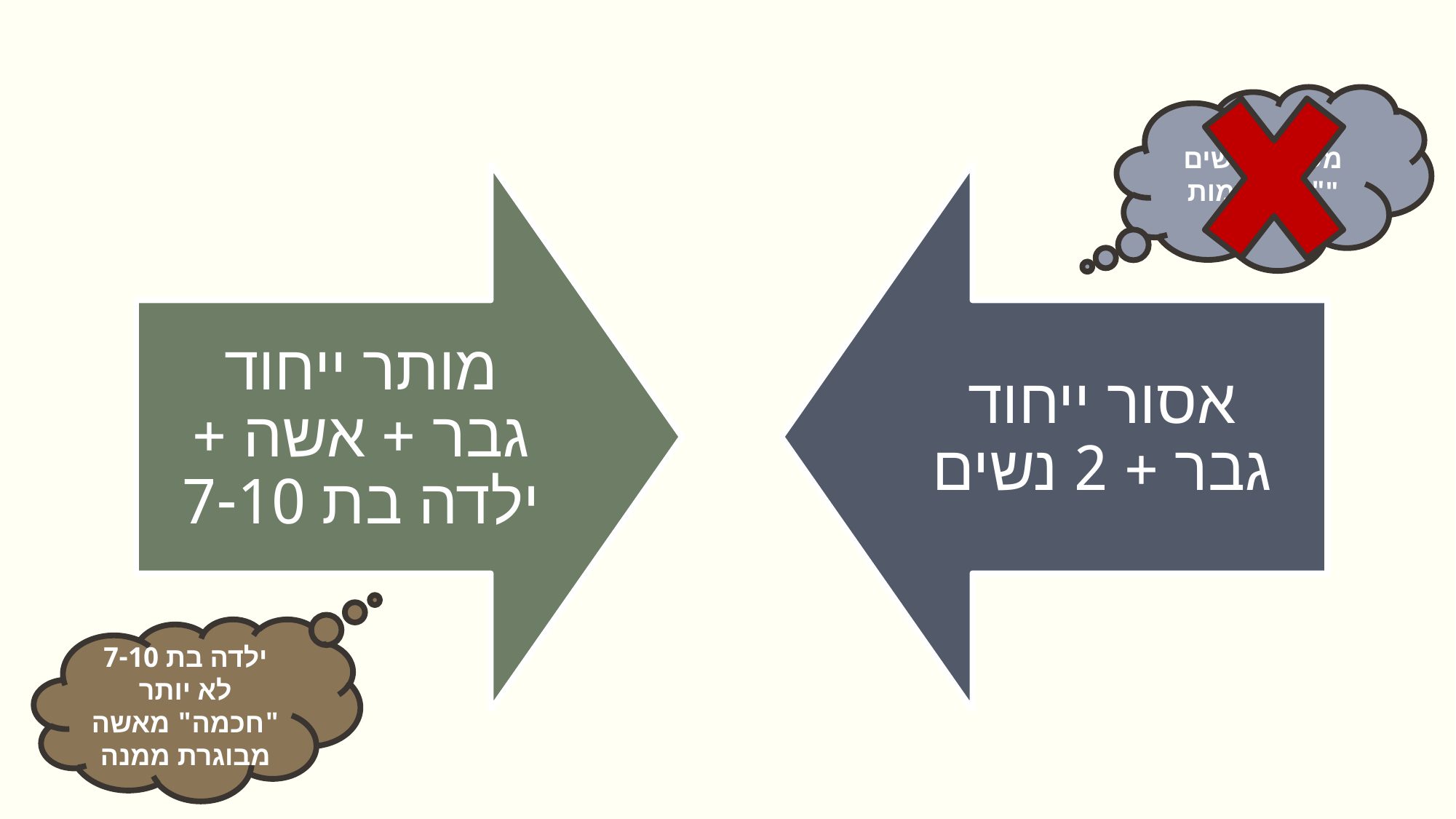

משום שנשים "לא חכמות"
מותר ייחוד גבר + אשה + ילדה בת 7-10
אסור ייחוד גבר + 2 נשים
ילדה בת 7-10 לא יותר "חכמה" מאשה מבוגרת ממנה